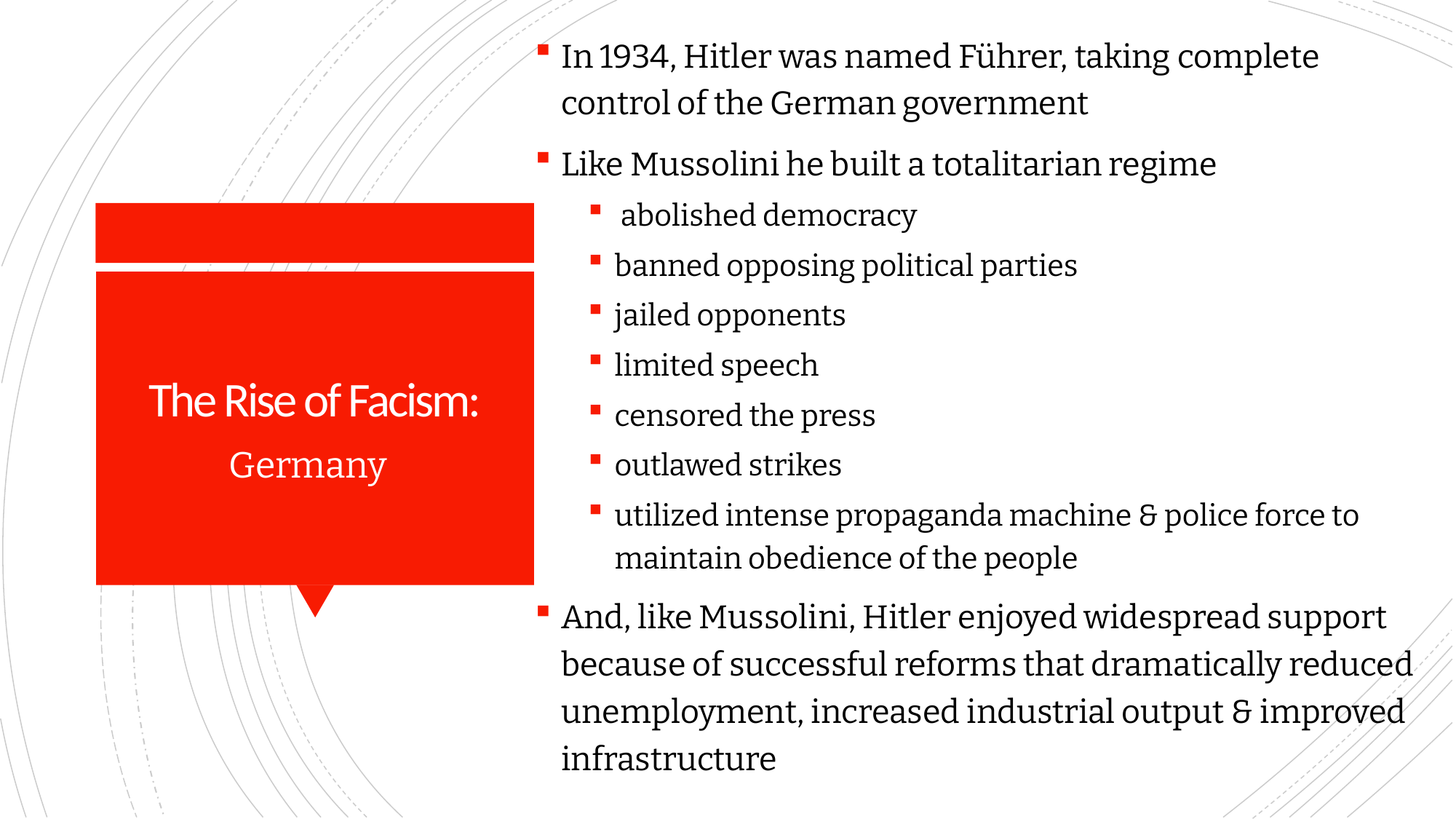

In 1934, Hitler was named Führer, taking complete control of the German government
Like Mussolini he built a totalitarian regime
 abolished democracy
banned opposing political parties
jailed opponents
limited speech
censored the press
outlawed strikes
utilized intense propaganda machine & police force to maintain obedience of the people
And, like Mussolini, Hitler enjoyed widespread support because of successful reforms that dramatically reduced unemployment, increased industrial output & improved infrastructure
# The Rise of Facism:
Germany